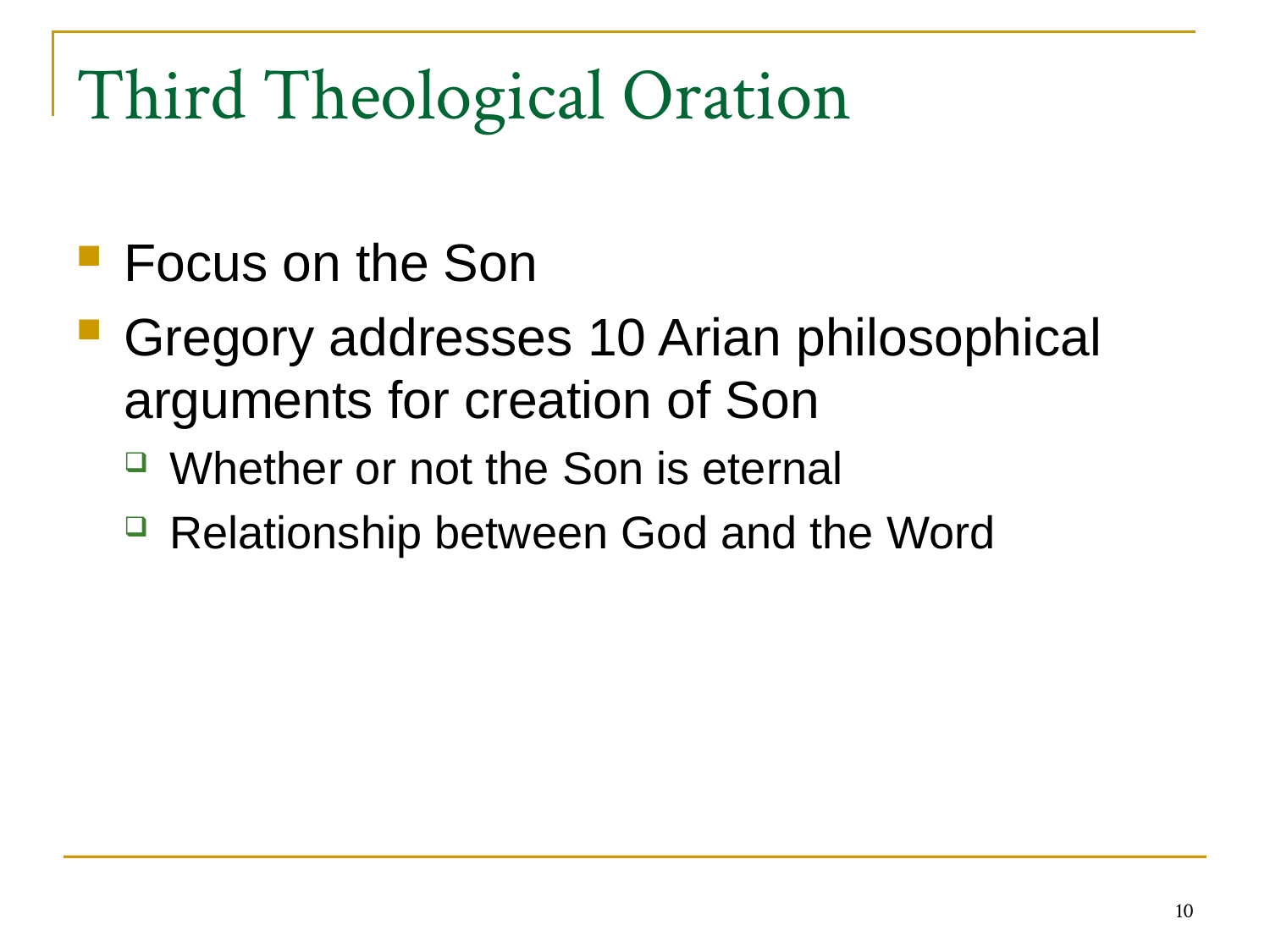

# Third Theological Oration
Focus on the Son
Gregory addresses 10 Arian philosophical arguments for creation of Son
Whether or not the Son is eternal
Relationship between God and the Word
10